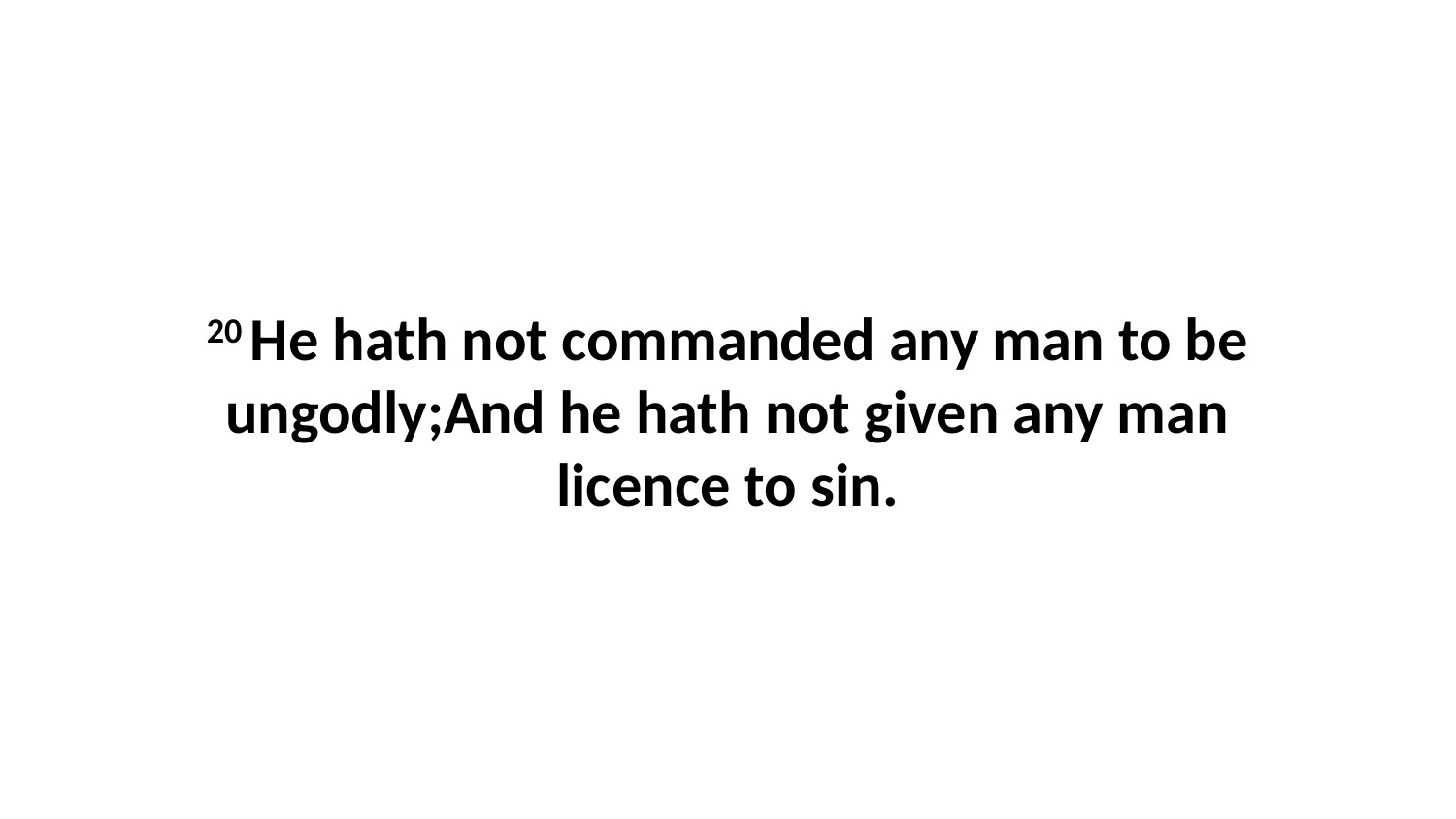

20 He hath not commanded any man to be ungodly;And he hath not given any man licence to sin.